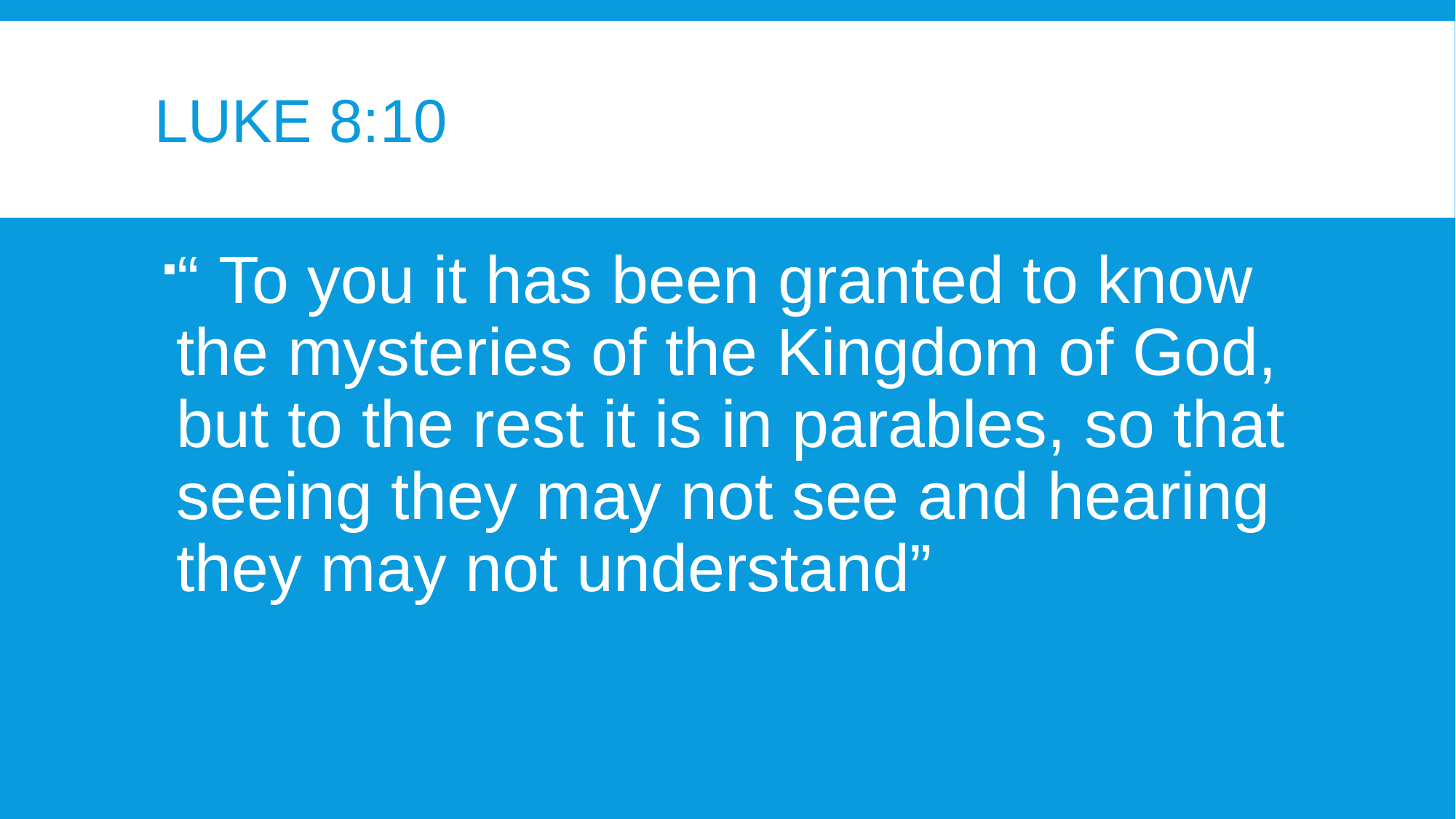

# Luke 8:10
“ To you it has been granted to know the mysteries of the Kingdom of God, but to the rest it is in parables, so that seeing they may not see and hearing they may not understand”